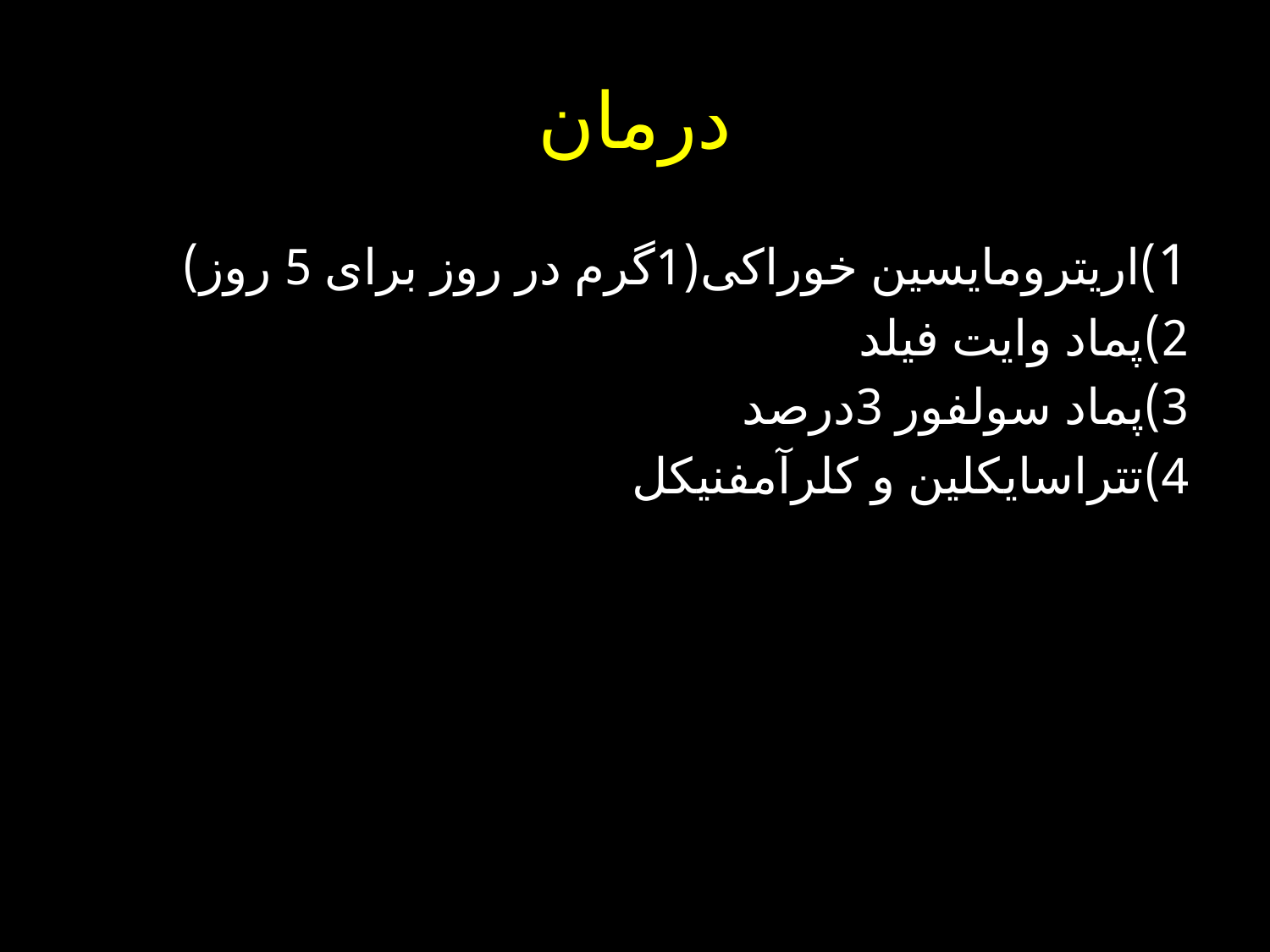

# درمان
1)اریترومایسین خوراکی(1گرم در روز برای 5 روز)
2)پماد وایت فیلد
3)پماد سولفور 3درصد
4)تتراسایکلین و کلرآمفنیکل